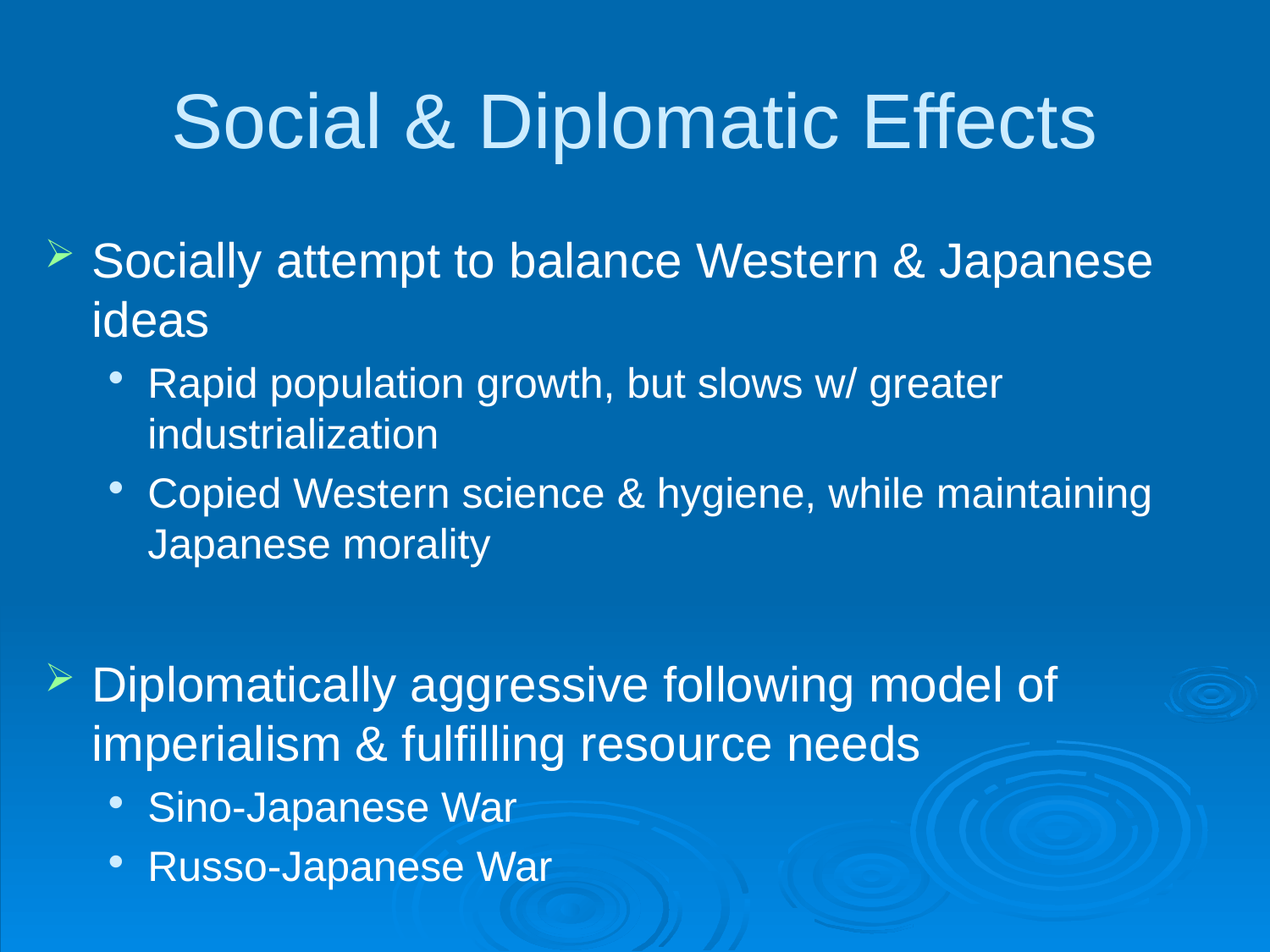

# Social & Diplomatic Effects
Socially attempt to balance Western & Japanese ideas
Rapid population growth, but slows w/ greater industrialization
Copied Western science & hygiene, while maintaining  Japanese morality

Diplomatically aggressive following model of imperialism & fulfilling resource needs
Sino-Japanese War
Russo-Japanese War